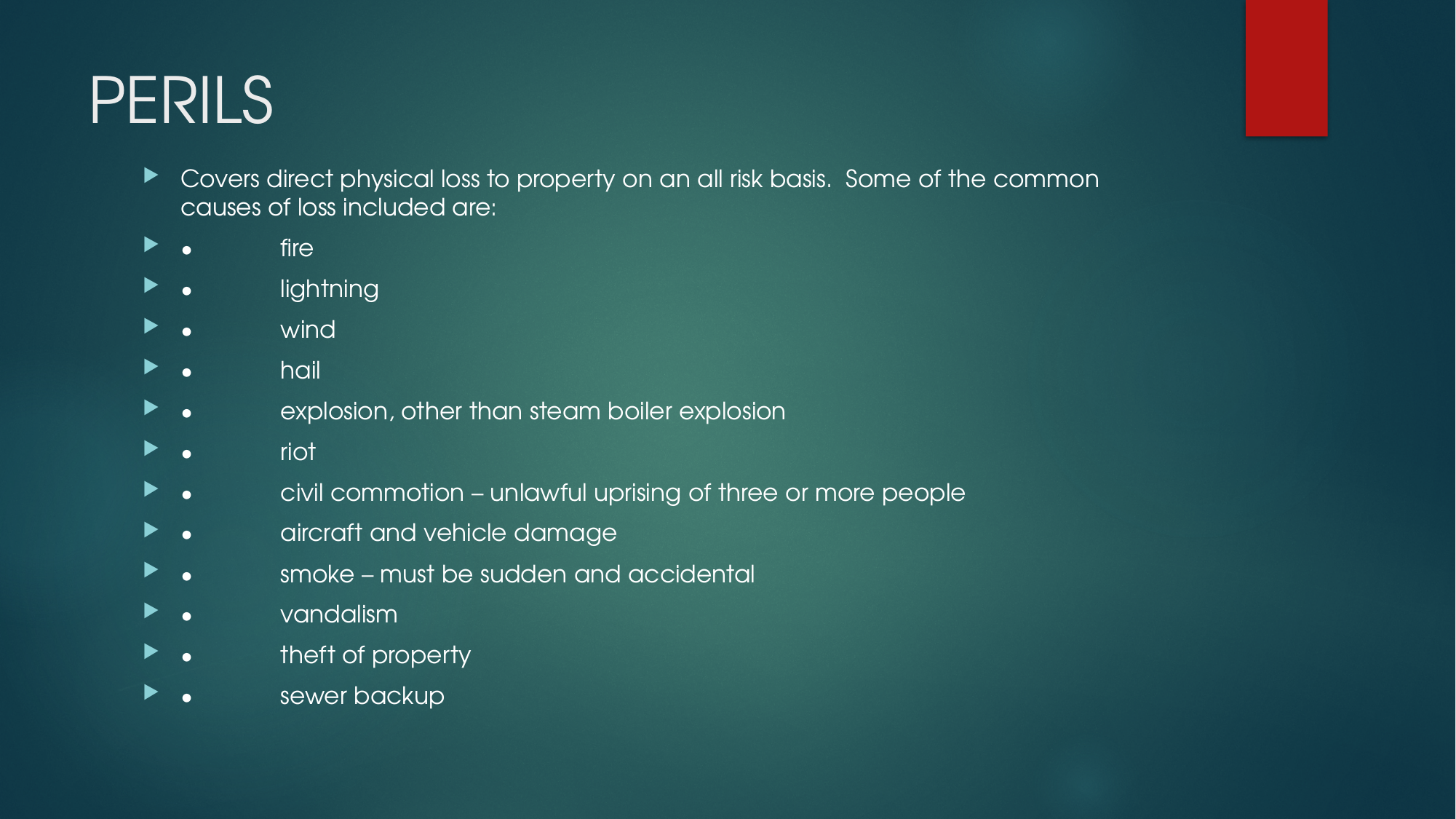

# PERILS
Covers direct physical loss to property on an all risk basis.  Some of the common causes of loss included are:
•             fire
•             lightning
•             wind
•             hail
•             explosion, other than steam boiler explosion
•             riot
•             civil commotion – unlawful uprising of three or more people
•             aircraft and vehicle damage
•             smoke – must be sudden and accidental
•             vandalism
•             theft of property
•             sewer backup